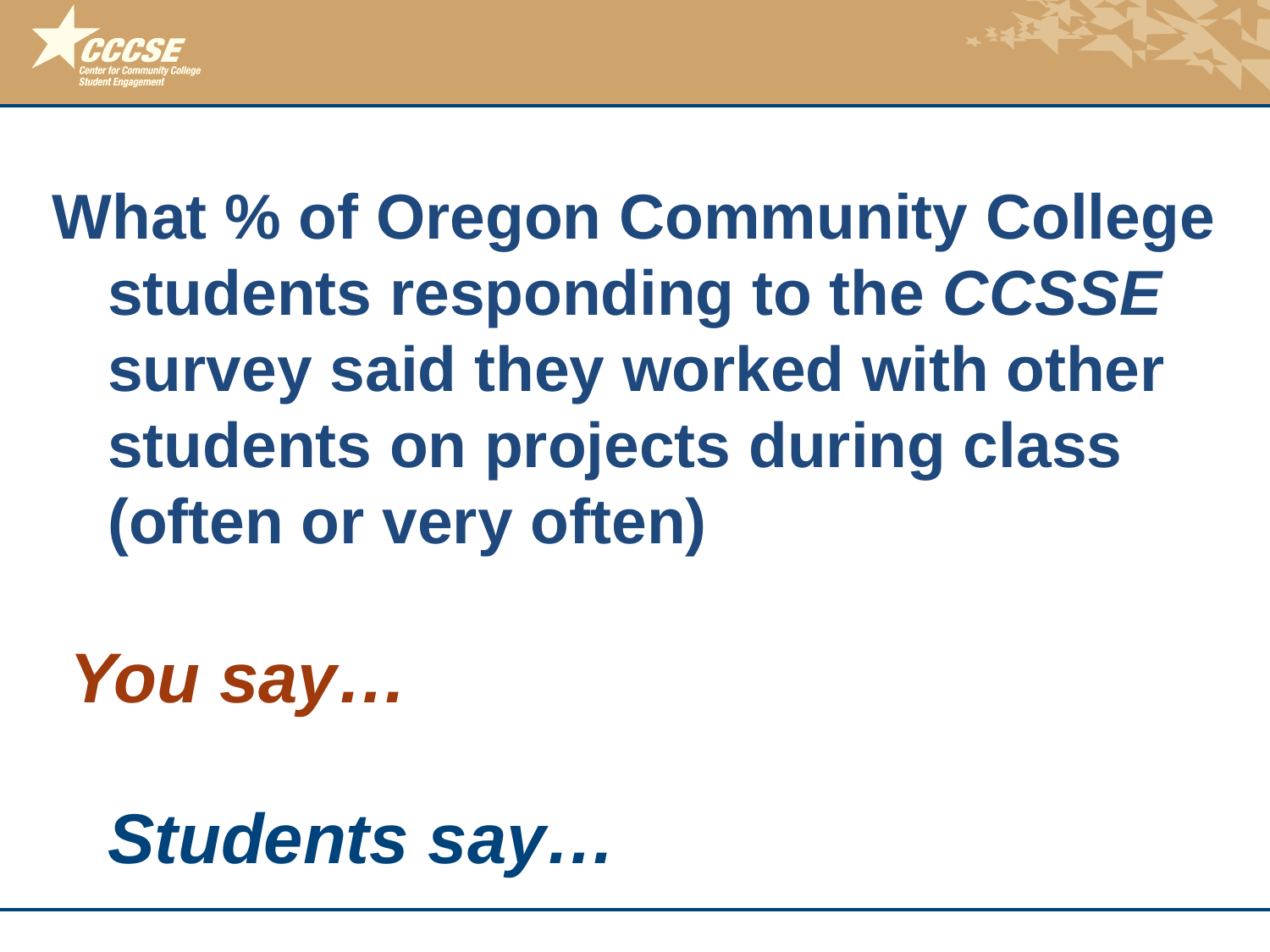

What % of Oregon Community College students responding to the CCSSE survey said they worked with other students on projects during class (often or very often)

 You say…

	Students say…